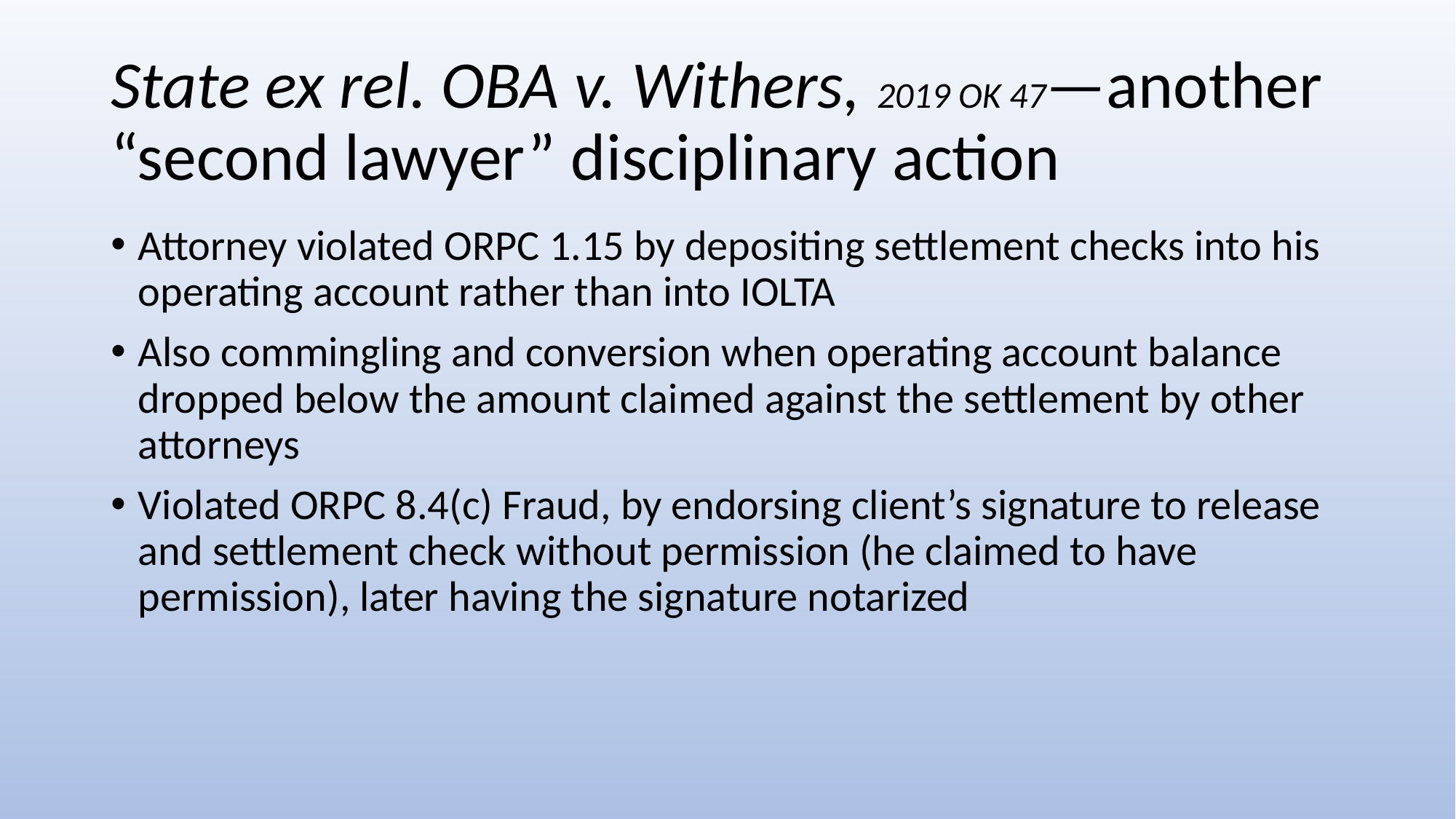

# State ex rel. OBA v. Withers, 2019 OK 47—another “second lawyer” disciplinary action
Attorney violated ORPC 1.15 by depositing settlement checks into his operating account rather than into IOLTA
Also commingling and conversion when operating account balance dropped below the amount claimed against the settlement by other attorneys
Violated ORPC 8.4(c) Fraud, by endorsing client’s signature to release and settlement check without permission (he claimed to have permission), later having the signature notarized